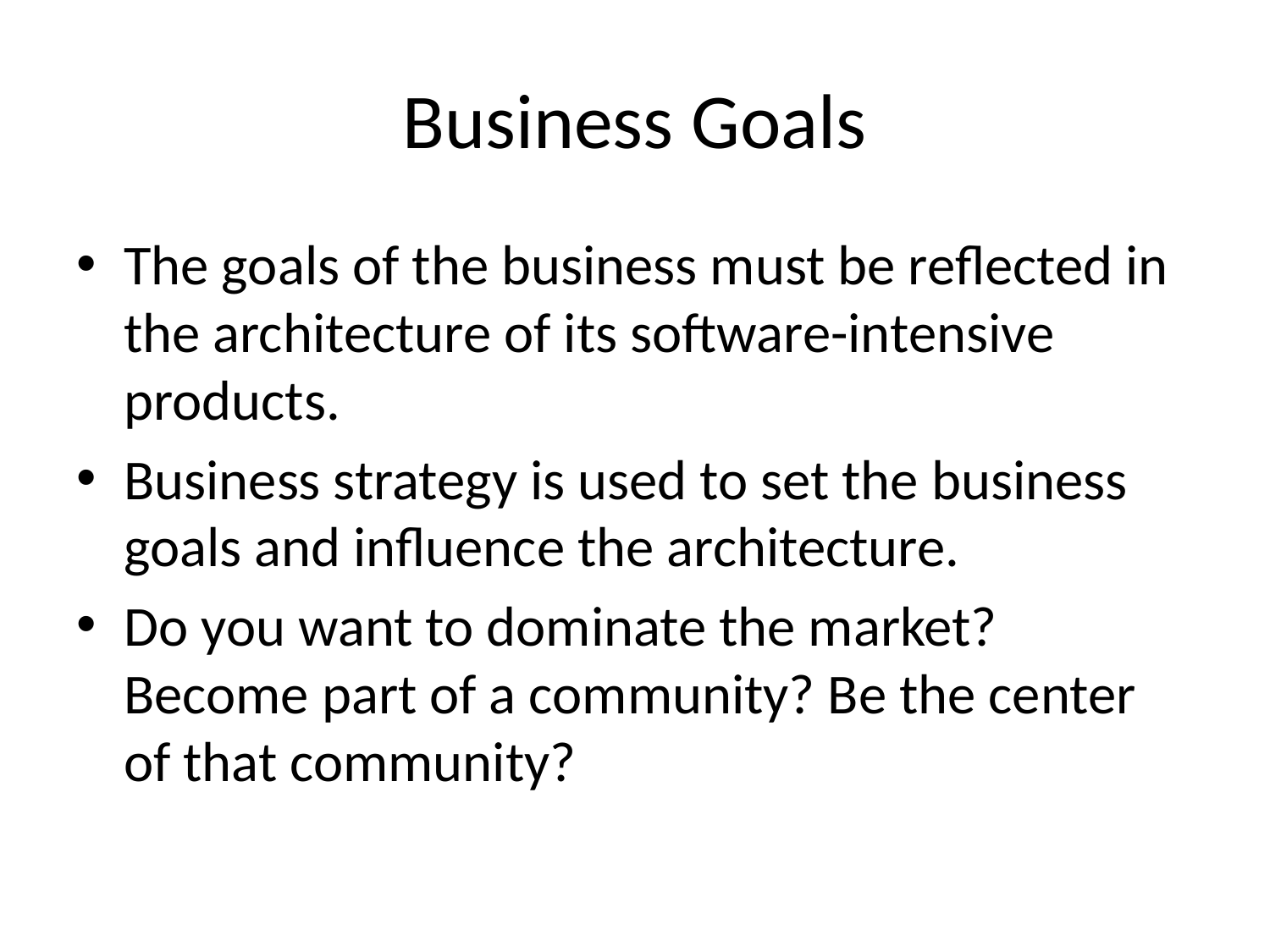

# Business Goals
The goals of the business must be reflected in the architecture of its software-intensive products.
Business strategy is used to set the business goals and influence the architecture.
Do you want to dominate the market? Become part of a community? Be the center of that community?